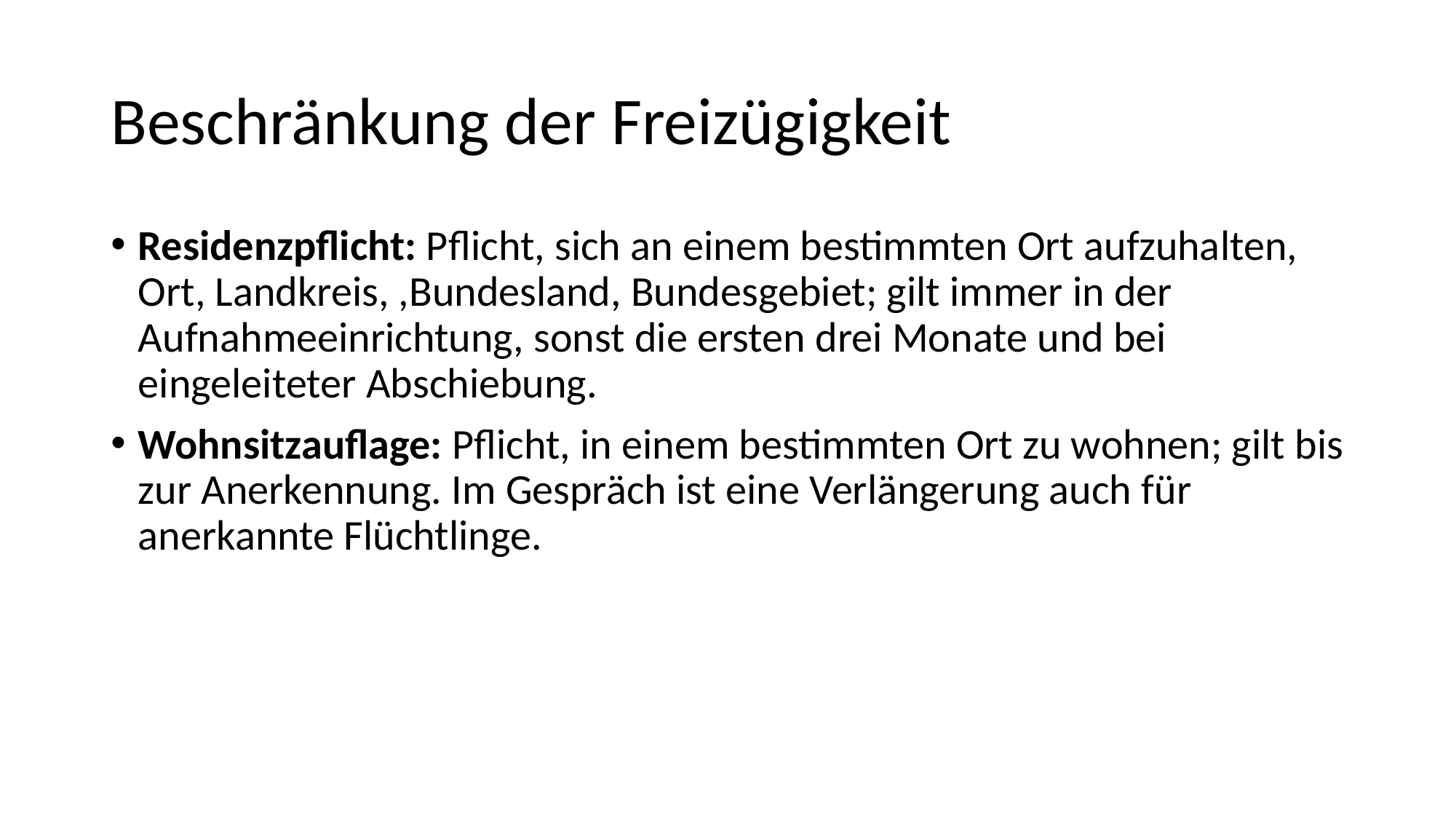

# Beschränkung der Freizügigkeit
Residenzpflicht: Pflicht, sich an einem bestimmten Ort aufzuhalten, Ort, Landkreis, ,Bundesland, Bundesgebiet; gilt immer in der Aufnahmeeinrichtung, sonst die ersten drei Monate und bei eingeleiteter Abschiebung.
Wohnsitzauflage: Pflicht, in einem bestimmten Ort zu wohnen; gilt bis zur Anerkennung. Im Gespräch ist eine Verlängerung auch für anerkannte Flüchtlinge.